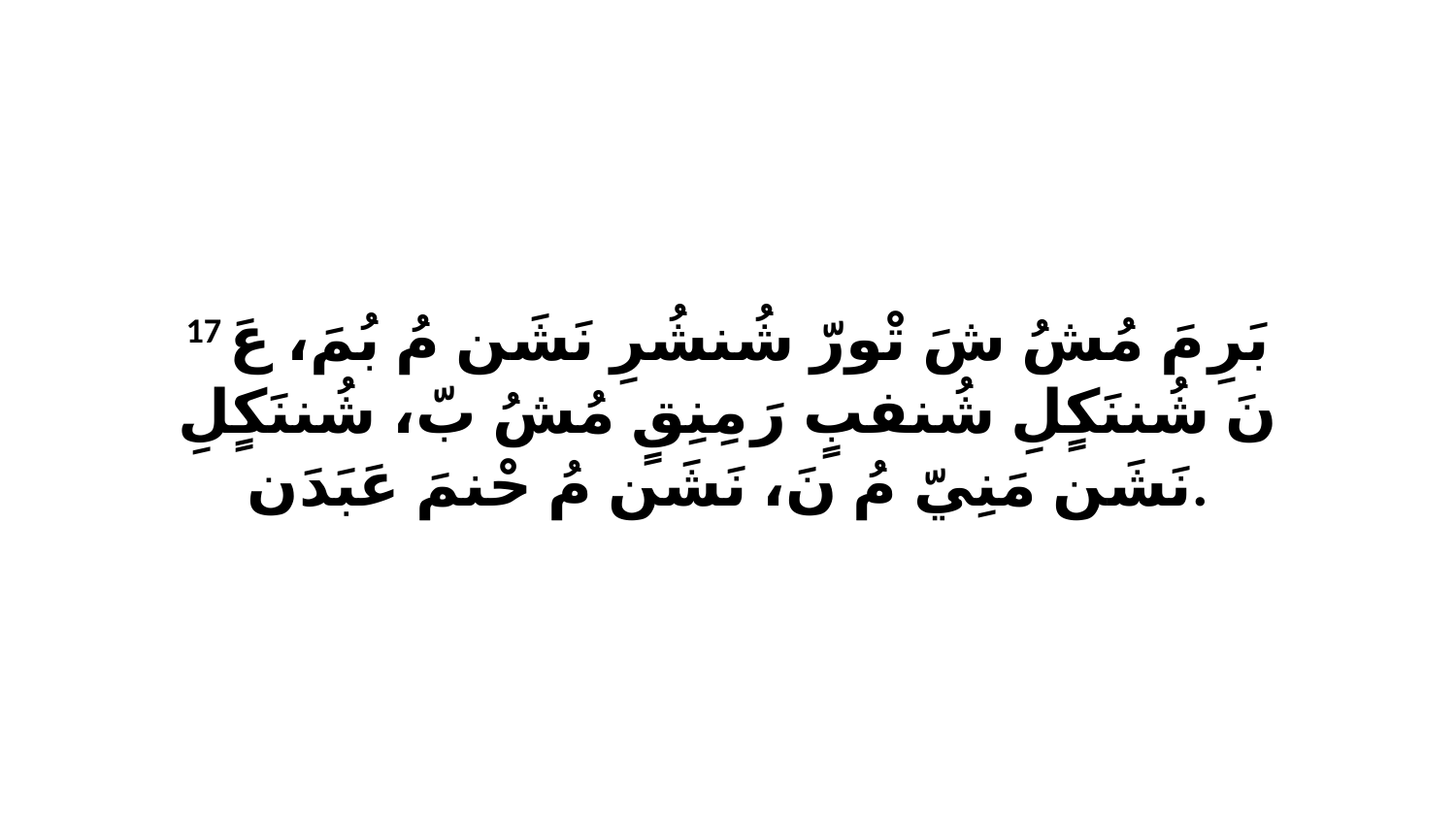

17 بَرِ مَ مُشُ شَ تْورّ شُنشُرِ نَشَن مُ بُمَ، عَ نَ شُننَكٍلِ شُنفبٍ رَ مِنِقٍ مُشُ بّ، شُننَكٍلِ نَشَن مَنِيّ مُ نَ، نَشَن مُ حْنمَ عَبَدَن.